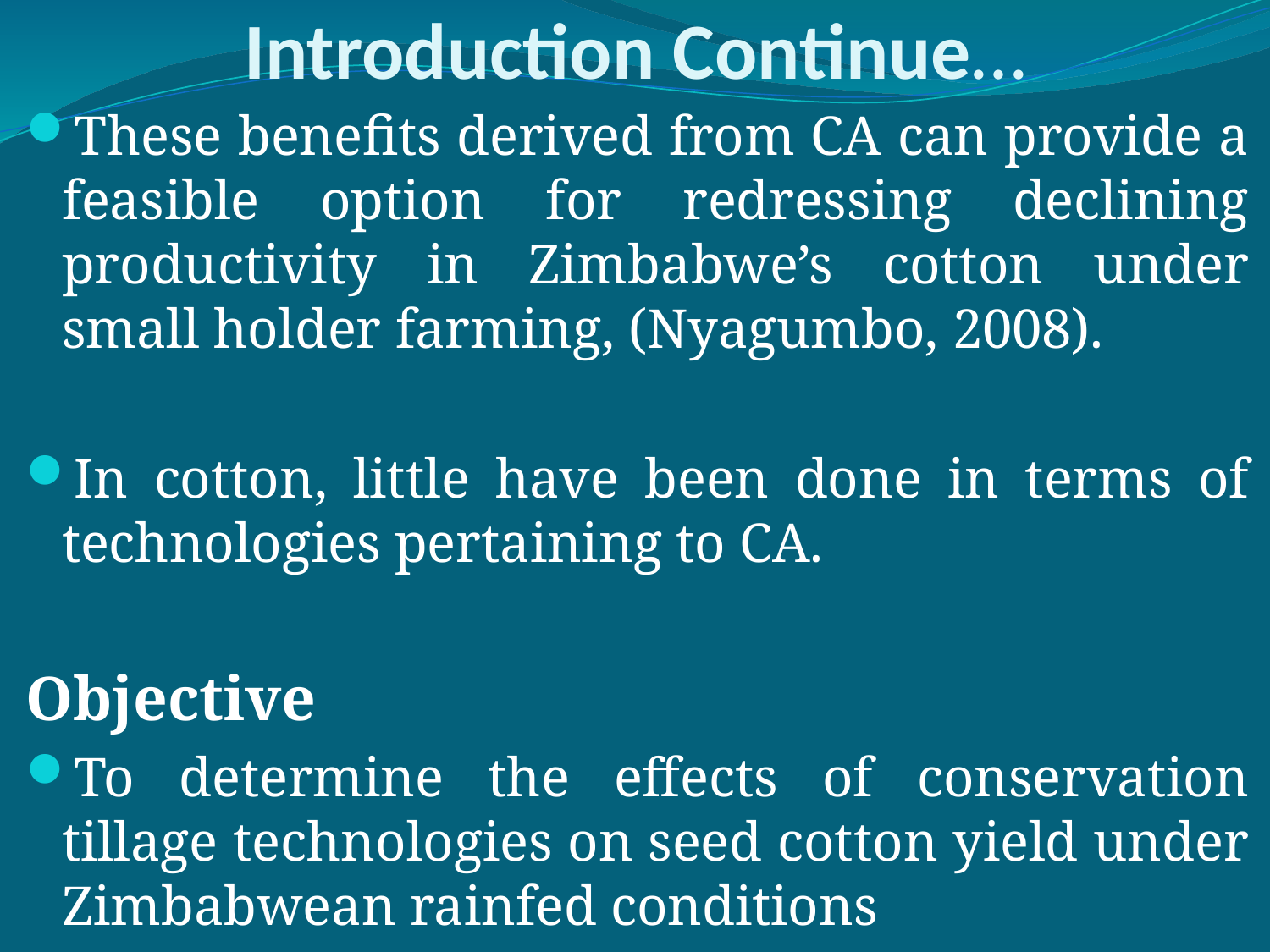

# Introduction Continue…
These benefits derived from CA can provide a feasible option for redressing declining productivity in Zimbabwe’s cotton under small holder farming, (Nyagumbo, 2008).

In cotton, little have been done in terms of technologies pertaining to CA.

Objective
To determine the effects of conservation tillage technologies on seed cotton yield under Zimbabwean rainfed conditions